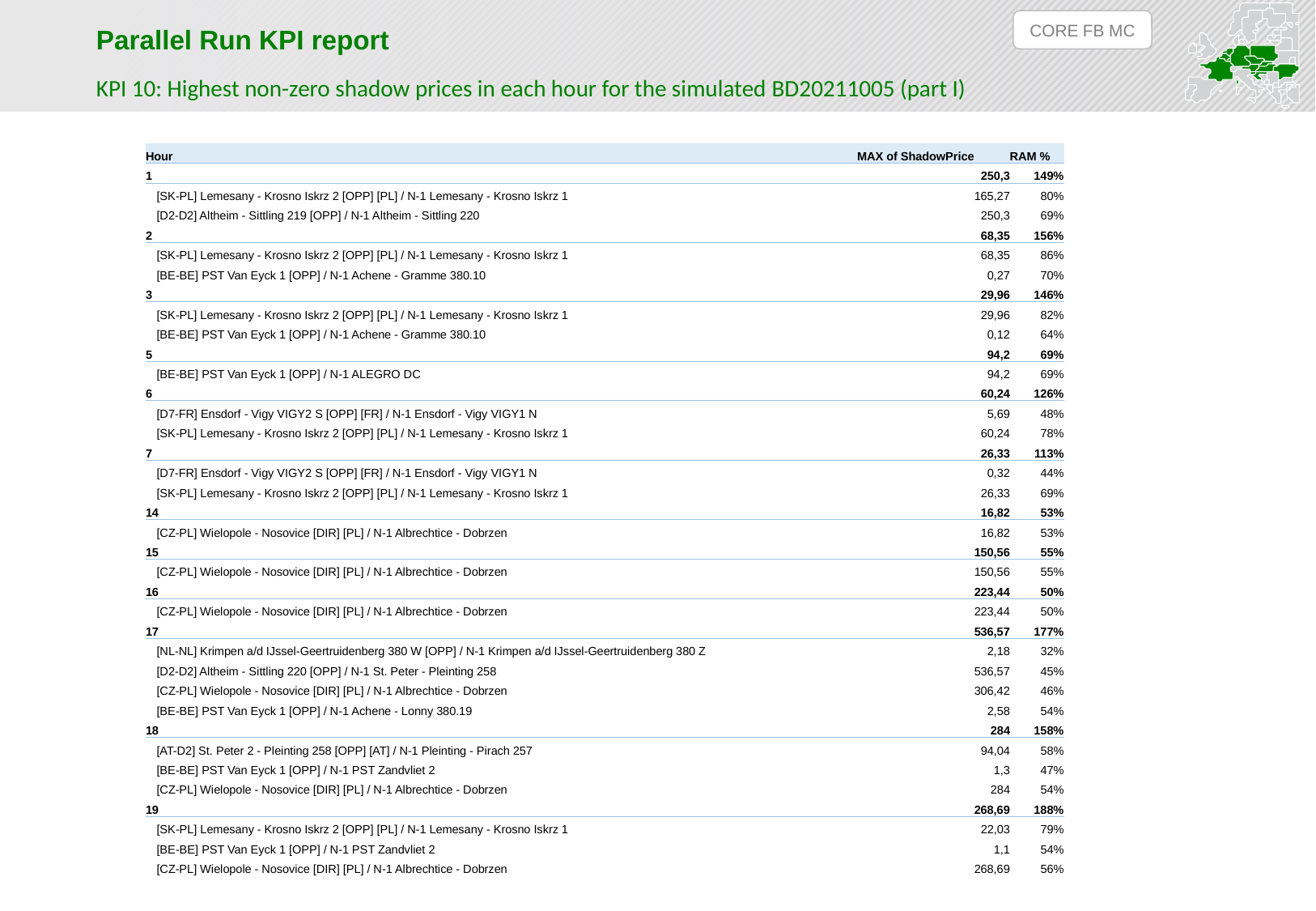

CORE FB MC
Parallel Run KPI report
KPI 10: Highest non-zero shadow prices in each hour for the simulated BD20211005 (part I)
| Hour | MAX of ShadowPrice | RAM % |
| --- | --- | --- |
| 1 | 250,3 | 149% |
| [SK-PL] Lemesany - Krosno Iskrz 2 [OPP] [PL] / N-1 Lemesany - Krosno Iskrz 1 | 165,27 | 80% |
| [D2-D2] Altheim - Sittling 219 [OPP] / N-1 Altheim - Sittling 220 | 250,3 | 69% |
| 2 | 68,35 | 156% |
| [SK-PL] Lemesany - Krosno Iskrz 2 [OPP] [PL] / N-1 Lemesany - Krosno Iskrz 1 | 68,35 | 86% |
| [BE-BE] PST Van Eyck 1 [OPP] / N-1 Achene - Gramme 380.10 | 0,27 | 70% |
| 3 | 29,96 | 146% |
| [SK-PL] Lemesany - Krosno Iskrz 2 [OPP] [PL] / N-1 Lemesany - Krosno Iskrz 1 | 29,96 | 82% |
| [BE-BE] PST Van Eyck 1 [OPP] / N-1 Achene - Gramme 380.10 | 0,12 | 64% |
| 5 | 94,2 | 69% |
| [BE-BE] PST Van Eyck 1 [OPP] / N-1 ALEGRO DC | 94,2 | 69% |
| 6 | 60,24 | 126% |
| [D7-FR] Ensdorf - Vigy VIGY2 S [OPP] [FR] / N-1 Ensdorf - Vigy VIGY1 N | 5,69 | 48% |
| [SK-PL] Lemesany - Krosno Iskrz 2 [OPP] [PL] / N-1 Lemesany - Krosno Iskrz 1 | 60,24 | 78% |
| 7 | 26,33 | 113% |
| [D7-FR] Ensdorf - Vigy VIGY2 S [OPP] [FR] / N-1 Ensdorf - Vigy VIGY1 N | 0,32 | 44% |
| [SK-PL] Lemesany - Krosno Iskrz 2 [OPP] [PL] / N-1 Lemesany - Krosno Iskrz 1 | 26,33 | 69% |
| 14 | 16,82 | 53% |
| [CZ-PL] Wielopole - Nosovice [DIR] [PL] / N-1 Albrechtice - Dobrzen | 16,82 | 53% |
| 15 | 150,56 | 55% |
| [CZ-PL] Wielopole - Nosovice [DIR] [PL] / N-1 Albrechtice - Dobrzen | 150,56 | 55% |
| 16 | 223,44 | 50% |
| [CZ-PL] Wielopole - Nosovice [DIR] [PL] / N-1 Albrechtice - Dobrzen | 223,44 | 50% |
| 17 | 536,57 | 177% |
| [NL-NL] Krimpen a/d IJssel-Geertruidenberg 380 W [OPP] / N-1 Krimpen a/d IJssel-Geertruidenberg 380 Z | 2,18 | 32% |
| [D2-D2] Altheim - Sittling 220 [OPP] / N-1 St. Peter - Pleinting 258 | 536,57 | 45% |
| [CZ-PL] Wielopole - Nosovice [DIR] [PL] / N-1 Albrechtice - Dobrzen | 306,42 | 46% |
| [BE-BE] PST Van Eyck 1 [OPP] / N-1 Achene - Lonny 380.19 | 2,58 | 54% |
| 18 | 284 | 158% |
| [AT-D2] St. Peter 2 - Pleinting 258 [OPP] [AT] / N-1 Pleinting - Pirach 257 | 94,04 | 58% |
| [BE-BE] PST Van Eyck 1 [OPP] / N-1 PST Zandvliet 2 | 1,3 | 47% |
| [CZ-PL] Wielopole - Nosovice [DIR] [PL] / N-1 Albrechtice - Dobrzen | 284 | 54% |
| 19 | 268,69 | 188% |
| [SK-PL] Lemesany - Krosno Iskrz 2 [OPP] [PL] / N-1 Lemesany - Krosno Iskrz 1 | 22,03 | 79% |
| [BE-BE] PST Van Eyck 1 [OPP] / N-1 PST Zandvliet 2 | 1,1 | 54% |
| [CZ-PL] Wielopole - Nosovice [DIR] [PL] / N-1 Albrechtice - Dobrzen | 268,69 | 56% |